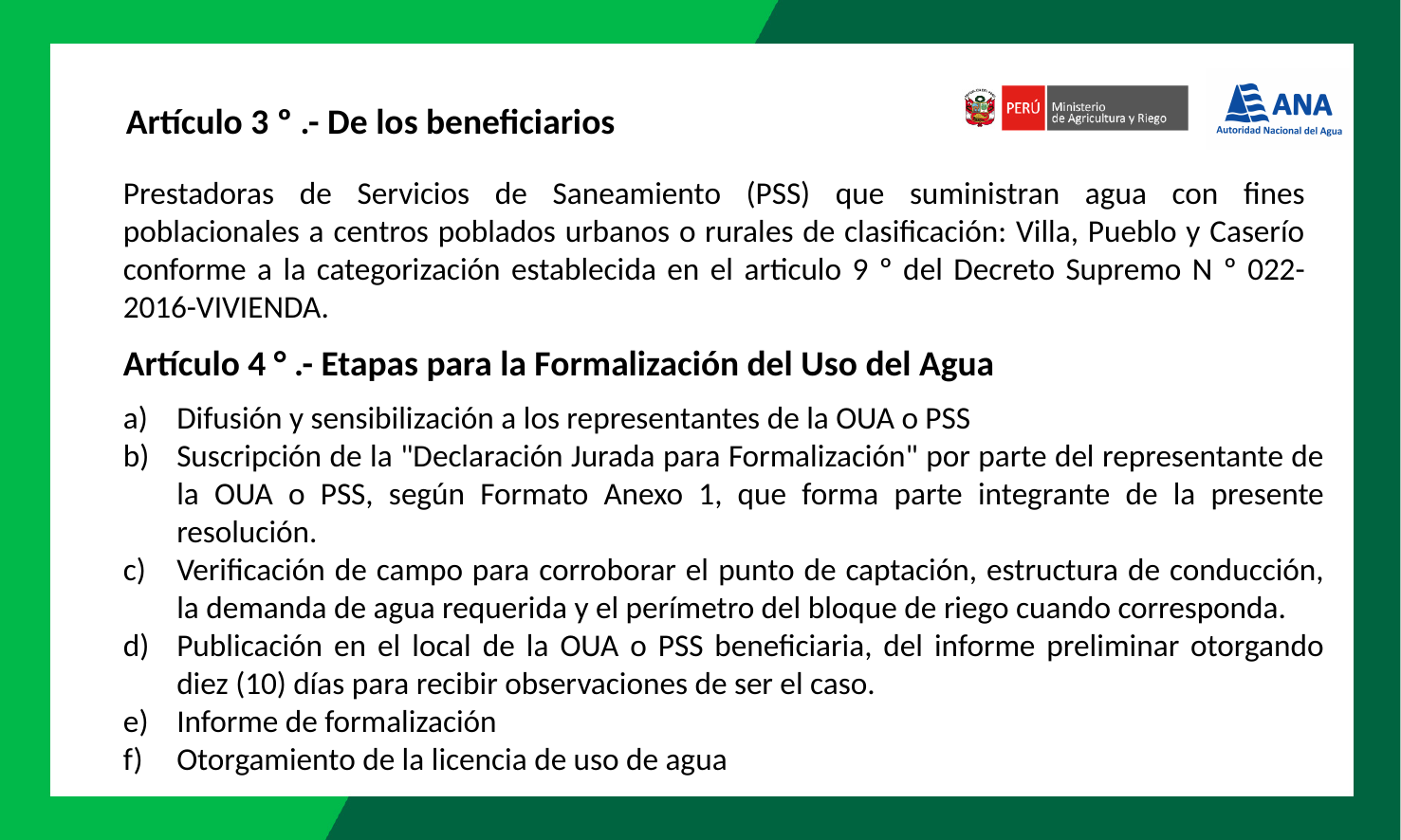

Artículo 3 º .- De los beneficiarios
Prestadoras de Servicios de Saneamiento (PSS) que suministran agua con fines poblacionales a centros poblados urbanos o rurales de clasificación: Villa, Pueblo y Caserío conforme a la categorización establecida en el articulo 9 º del Decreto Supremo N º 022-2016-VIVIENDA.
Artículo 4 ° .- Etapas para la Formalización del Uso del Agua
Difusión y sensibilización a los representantes de la OUA o PSS
Suscripción de la "Declaración Jurada para Formalización" por parte del representante de la OUA o PSS, según Formato Anexo 1, que forma parte integrante de la presente resolución.
Verificación de campo para corroborar el punto de captación, estructura de conducción, la demanda de agua requerida y el perímetro del bloque de riego cuando corresponda.
Publicación en el local de la OUA o PSS beneficiaria, del informe preliminar otorgando diez (10) días para recibir observaciones de ser el caso.
Informe de formalización
Otorgamiento de la licencia de uso de agua